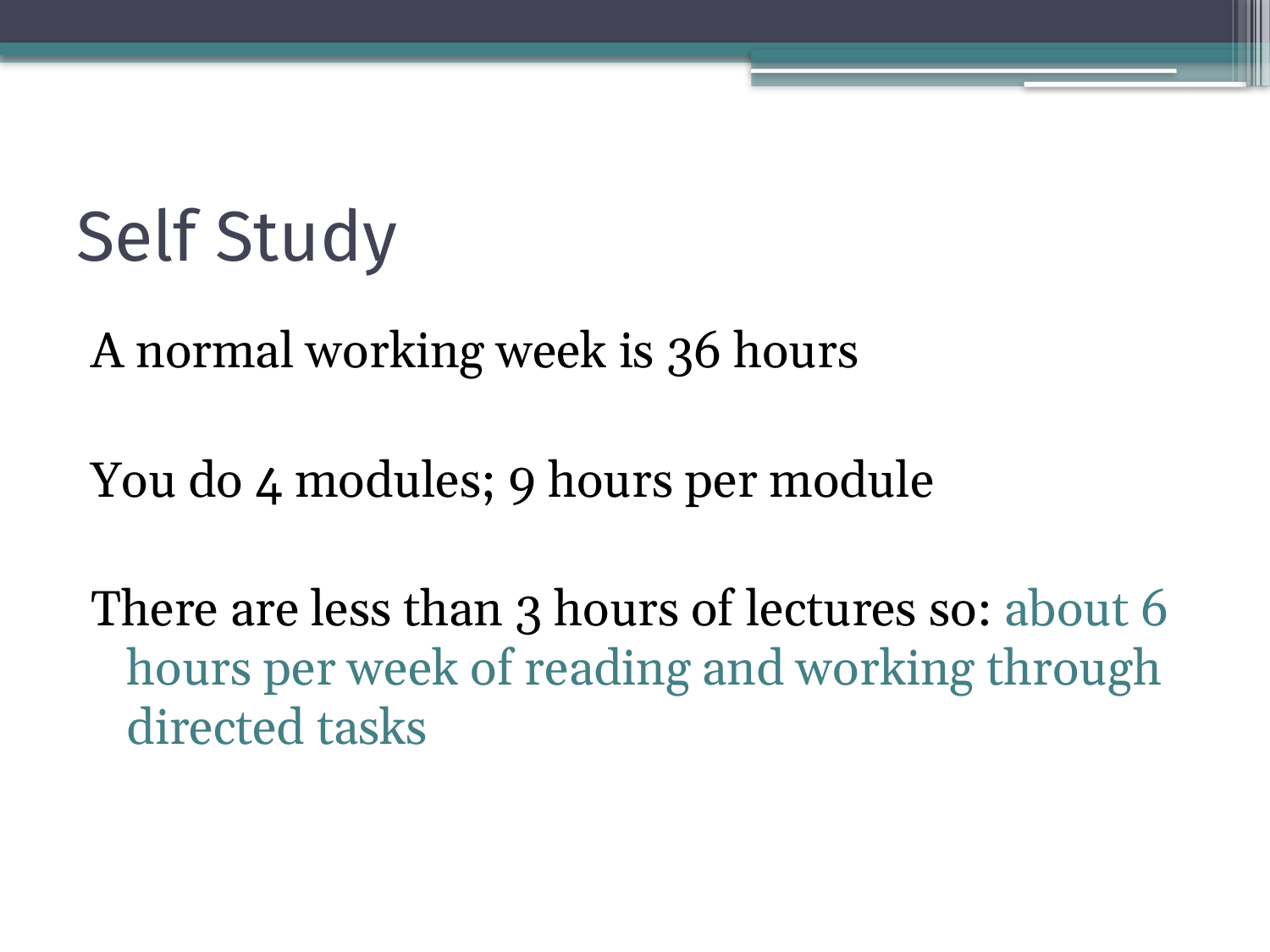

# Self Study
A normal working week is 36 hours

You do 4 modules; 9 hours per module

There are less than 3 hours of lectures so: about 6 hours per week of reading and working through directed tasks